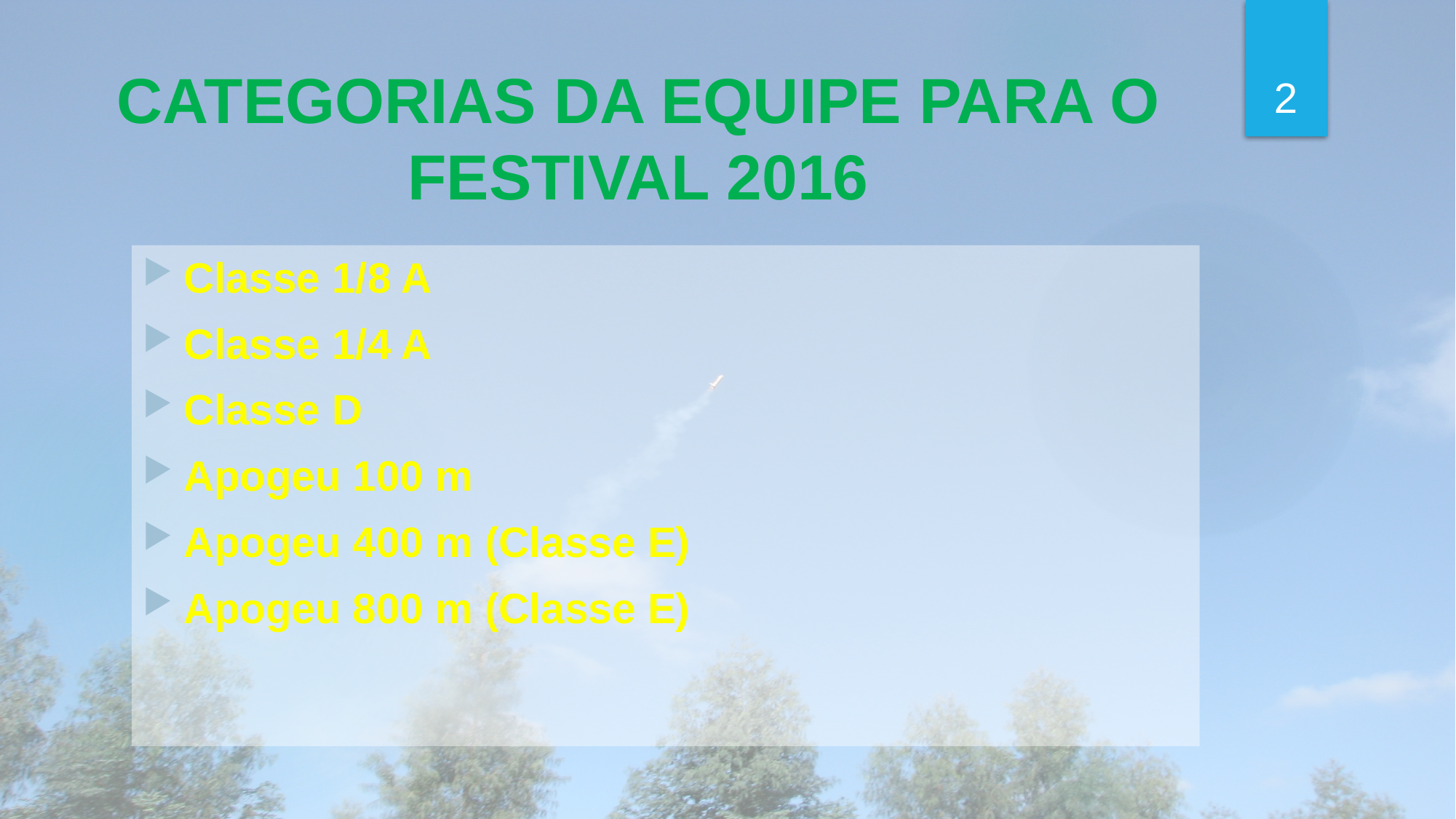

2
# CATEGORIAS DA EQUIPE PARA O FESTIVAL 2016
Classe 1/8 A
Classe 1/4 A
Classe D
Apogeu 100 m
Apogeu 400 m (Classe E)
Apogeu 800 m (Classe E)